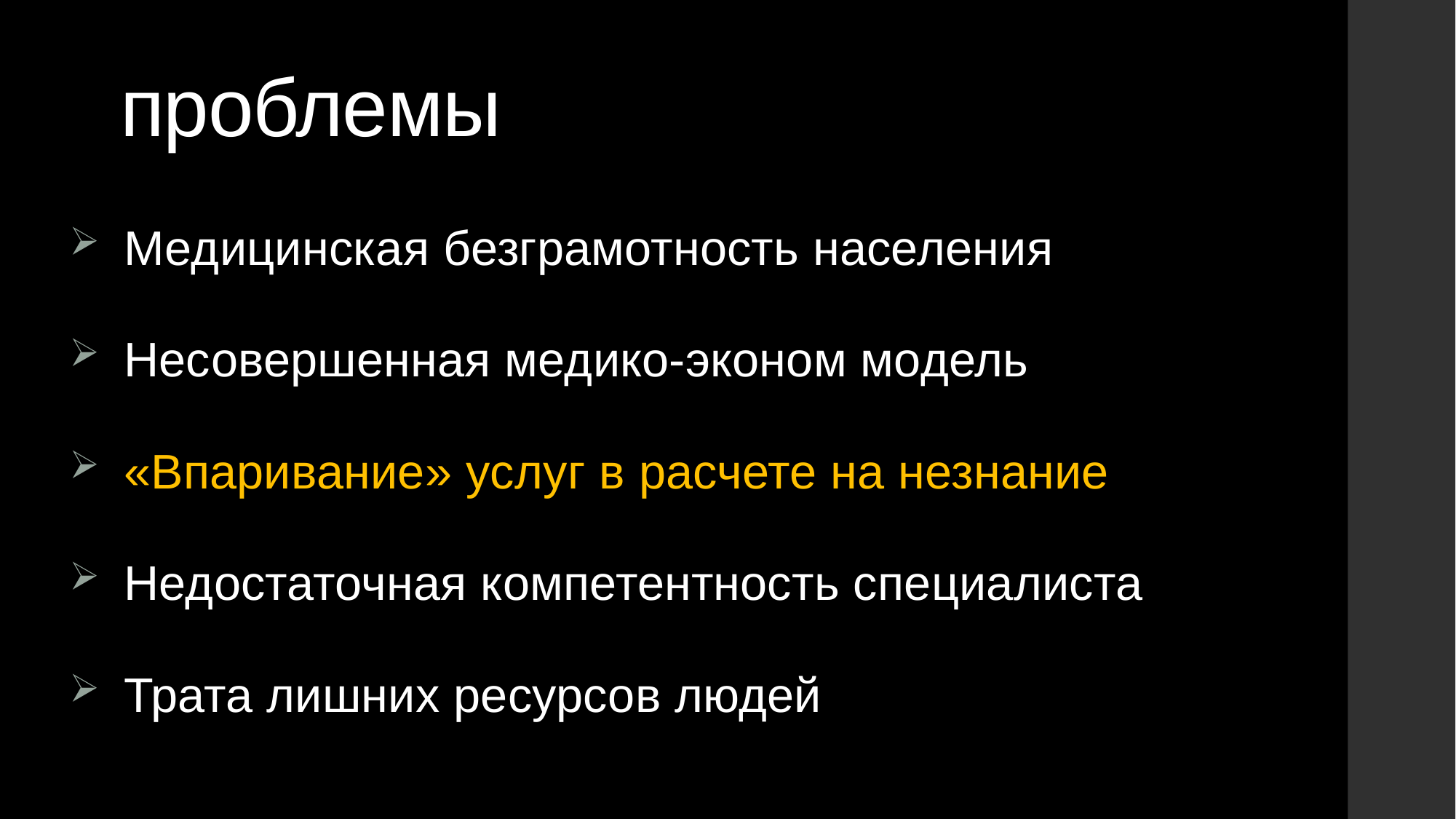

# проблемы
Медицинская безграмотность населения
Несовершенная медико-эконом модель
«Впаривание» услуг в расчете на незнание
Недостаточная компетентность специалиста
Трата лишних ресурсов людей